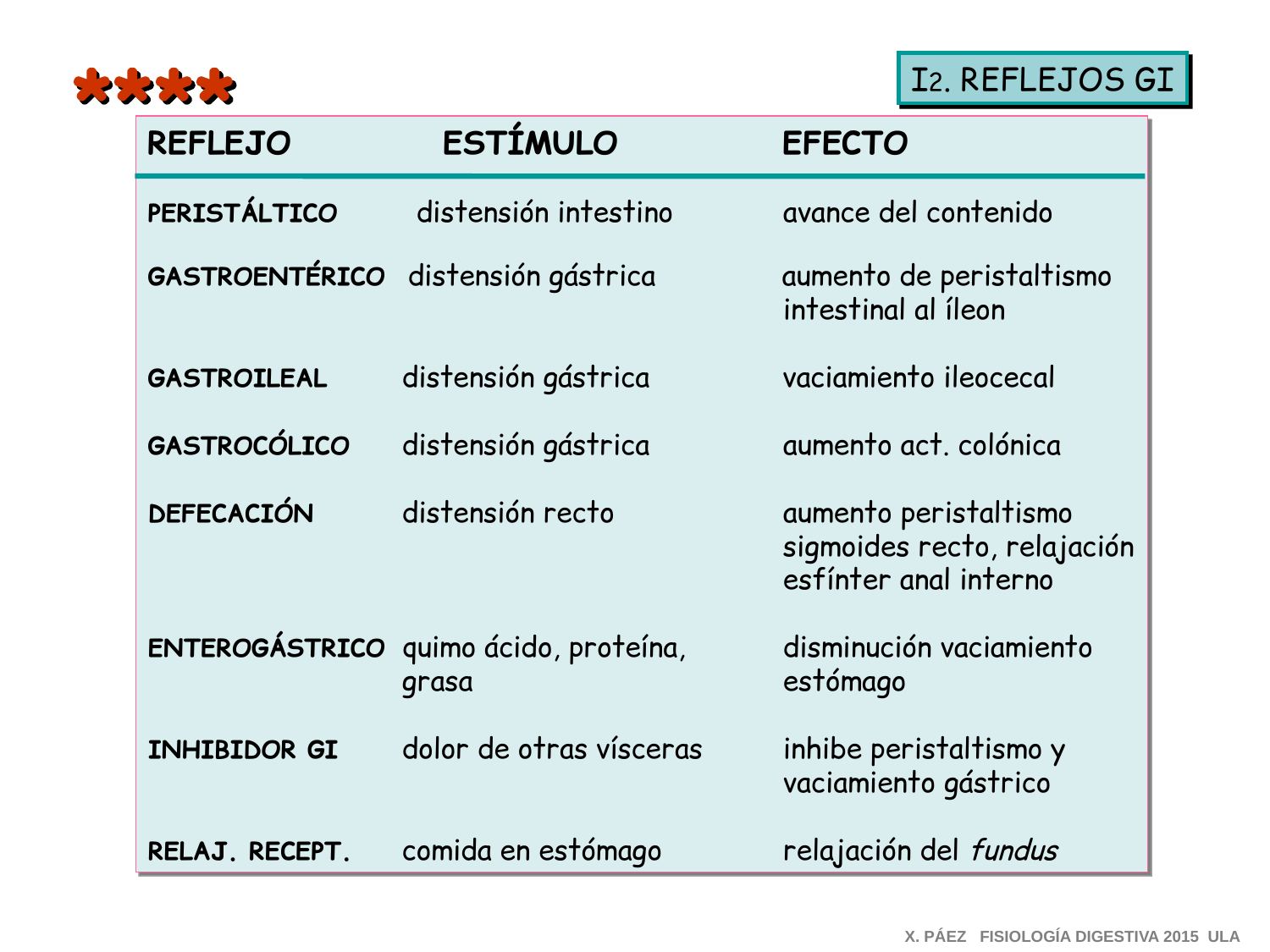

****
I2. REFLEJOS GI
REFLEJO	   ESTÍMULO		EFECTO

PERISTÁLTICO       distensión intestino	avance del contenido

GASTROENTÉRICO   distensión gástrica               aumento de peristaltismo
				               intestinal al íleon

GASTROILEAL	distensión gástrica	               vaciamiento ileocecal

GASTROCÓLICO	distensión gástrica  	aumento act. colónica

DEFECACIÓN 	distensión recto		aumento peristaltismo
					sigmoides recto, relajación
					esfínter anal interno

ENTEROGÁSTRICO  quimo ácido, proteína, 	disminución vaciamiento
		grasa			estómago

INHIBIDOR GI 	dolor de otras vísceras	inhibe peristaltismo y
 					vaciamiento gástrico

RELAJ. RECEPT.	comida en estómago	relajación del fundus

X. PÁEZ   FISIOLOGÍA DIGESTIVA 2015  ULA